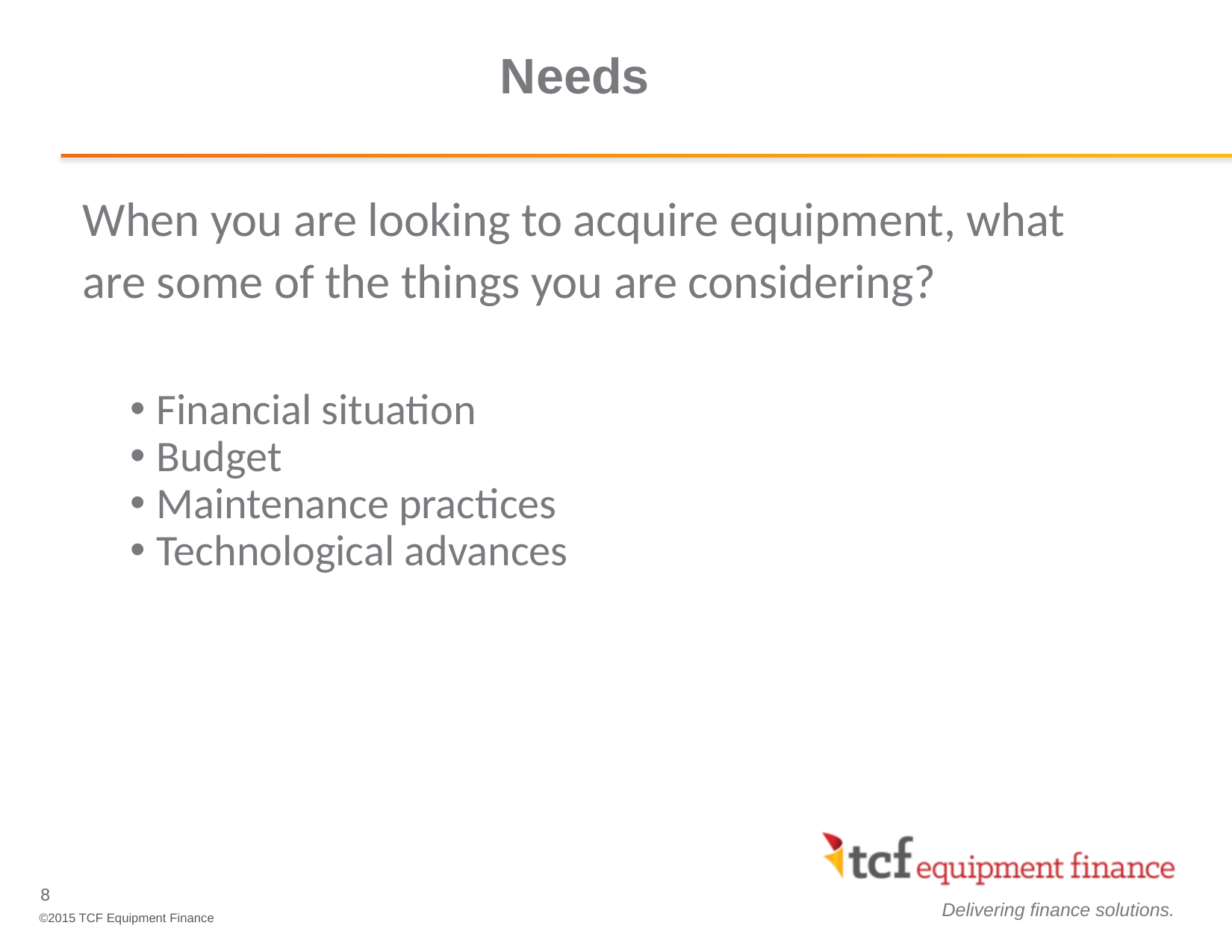

# Needs
When you are looking to acquire equipment, what
are some of the things you are considering?

Financial situation
Budget
Maintenance practices
Technological advances